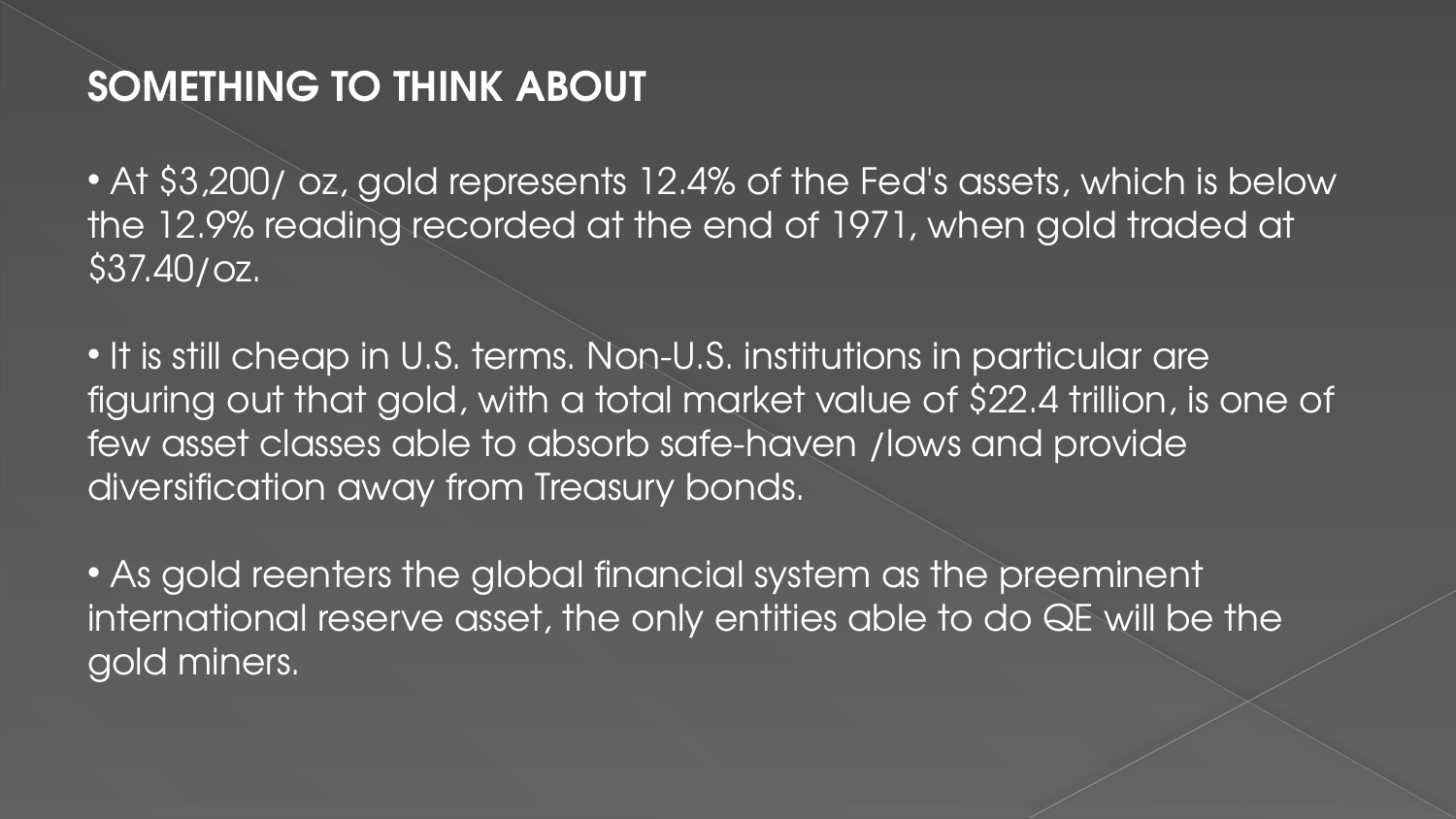

SOMETHING TO THINK ABOUT

 At $3,200/ oz, gold represents 12.4% of the Fed's assets, which is below the 12.9% reading recorded at the end of 1971, when gold traded at $37.40/oz.

 It is still cheap in U.S. terms. Non-U.S. institutions in particular are figuring out that gold, with a total market value of $22.4 trillion, is one of few asset classes able to absorb safe-haven /lows and provide diversification away from Treasury bonds.

 As gold reenters the global financial system as the preeminent international reserve asset, the only entities able to do QE will be the gold miners.